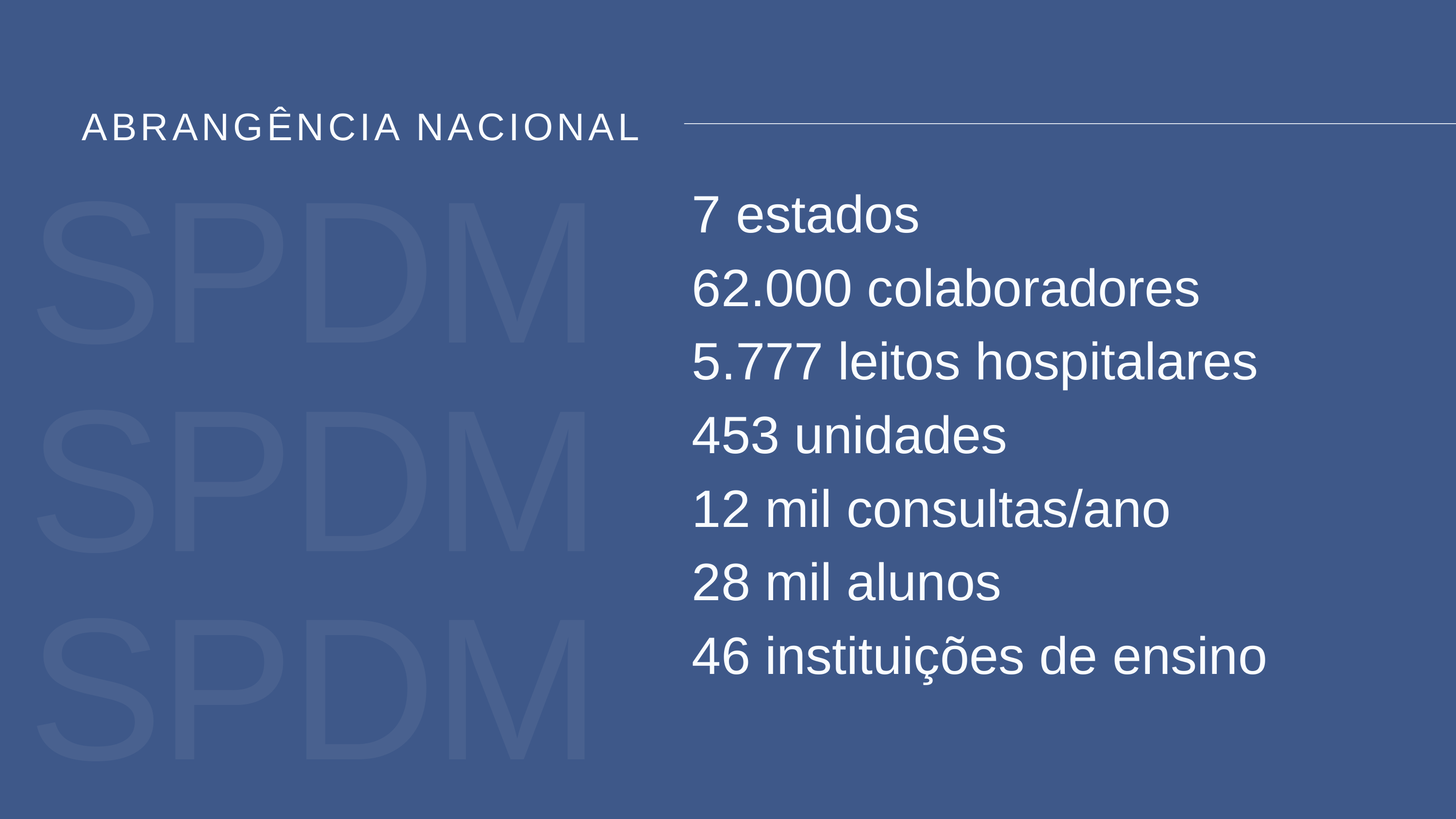

ABRANGÊNCIA NACIONAL

7 estados
62.000 colaboradores
5.777 leitos hospitalares
453 unidades
12 mil consultas/ano
28 mil alunos
46 instituições de ensino

SPDM
SPDM
SPDM